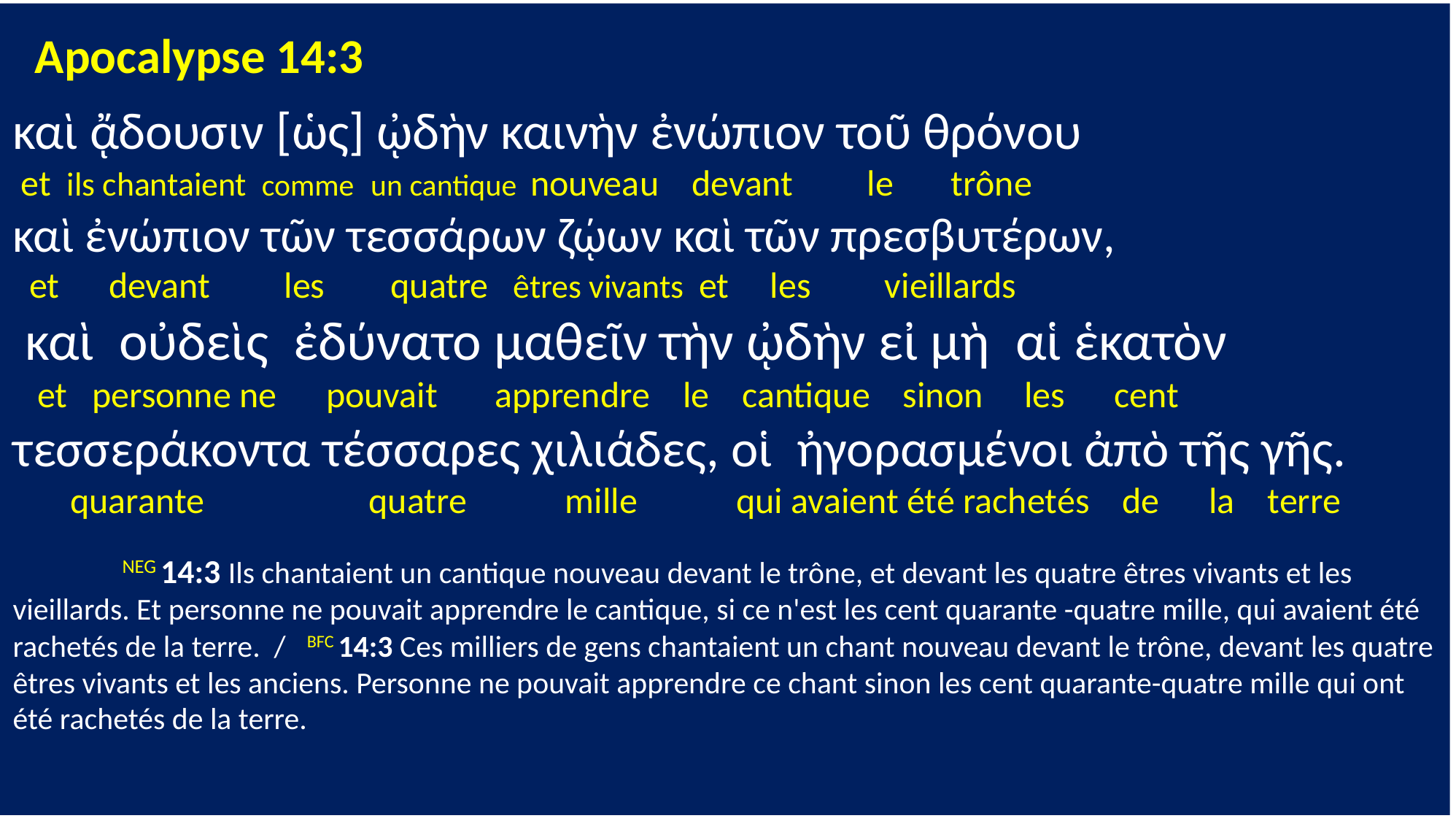

Apocalypse 14:3

καὶ ᾄδουσιν [ὡς] ᾠδὴν καινὴν ἐνώπιον τοῦ θρόνου
 et  ils chantaient  comme  un cantique  nouveau    devant         le       trône
καὶ ἐνώπιον τῶν τεσσάρων ζῴων καὶ τῶν πρεσβυτέρων,
  et      devant         les        quatre   êtres vivants  et     les         vieillards
 καὶ  οὐδεὶς  ἐδύνατο μαθεῖν τὴν ᾠδὴν εἰ μὴ  αἱ ἑκατὸν
   et   personne ne      pouvait       apprendre    le    cantique    sinon     les      cent
τεσσεράκοντα τέσσαρες χιλιάδες, οἱ  ἠγορασμένοι ἀπὸ τῆς γῆς.
       quarante                    quatre            mille            qui avaient été rachetés    de      la    terre

	NEG 14:3 Ils chantaient un cantique nouveau devant le trône, et devant les quatre êtres vivants et les vieillards. Et personne ne pouvait apprendre le cantique, si ce n'est les cent quarante -quatre mille, qui avaient été rachetés de la terre.  /   BFC 14:3 Ces milliers de gens chantaient un chant nouveau devant le trône, devant les quatre êtres vivants et les anciens. Personne ne pouvait apprendre ce chant sinon les cent quarante-quatre mille qui ont été rachetés de la terre.